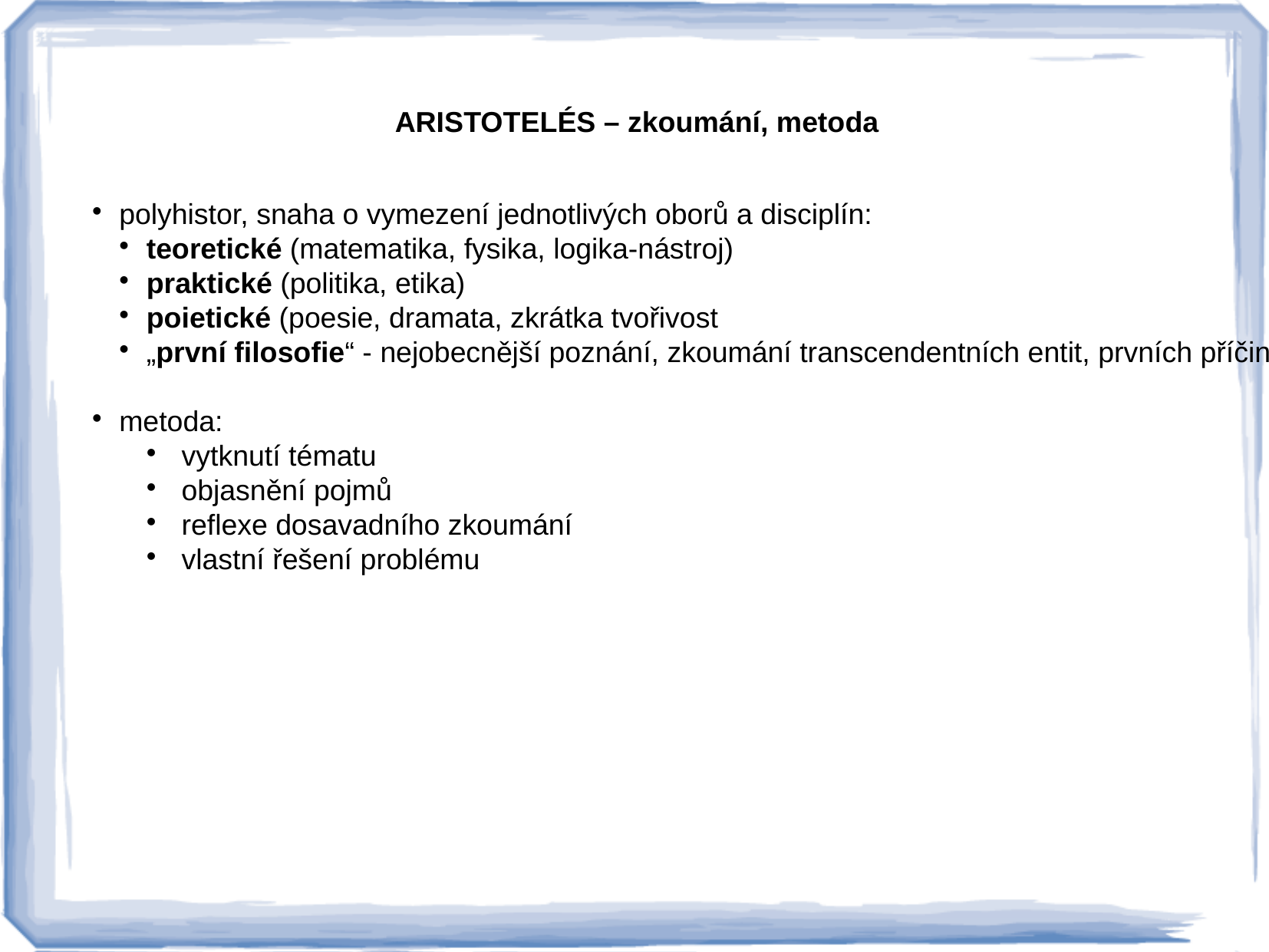

ARISTOTELÉS – zkoumání, metoda
polyhistor, snaha o vymezení jednotlivých oborů a disciplín:
teoretické (matematika, fysika, logika-nástroj)
praktické (politika, etika)
poietické (poesie, dramata, zkrátka tvořivost
„první filosofie“ - nejobecnější poznání, zkoumání transcendentních entit, prvních příčin

metoda:
 vytknutí tématu
 objasnění pojmů
 reflexe dosavadního zkoumání
 vlastní řešení problému